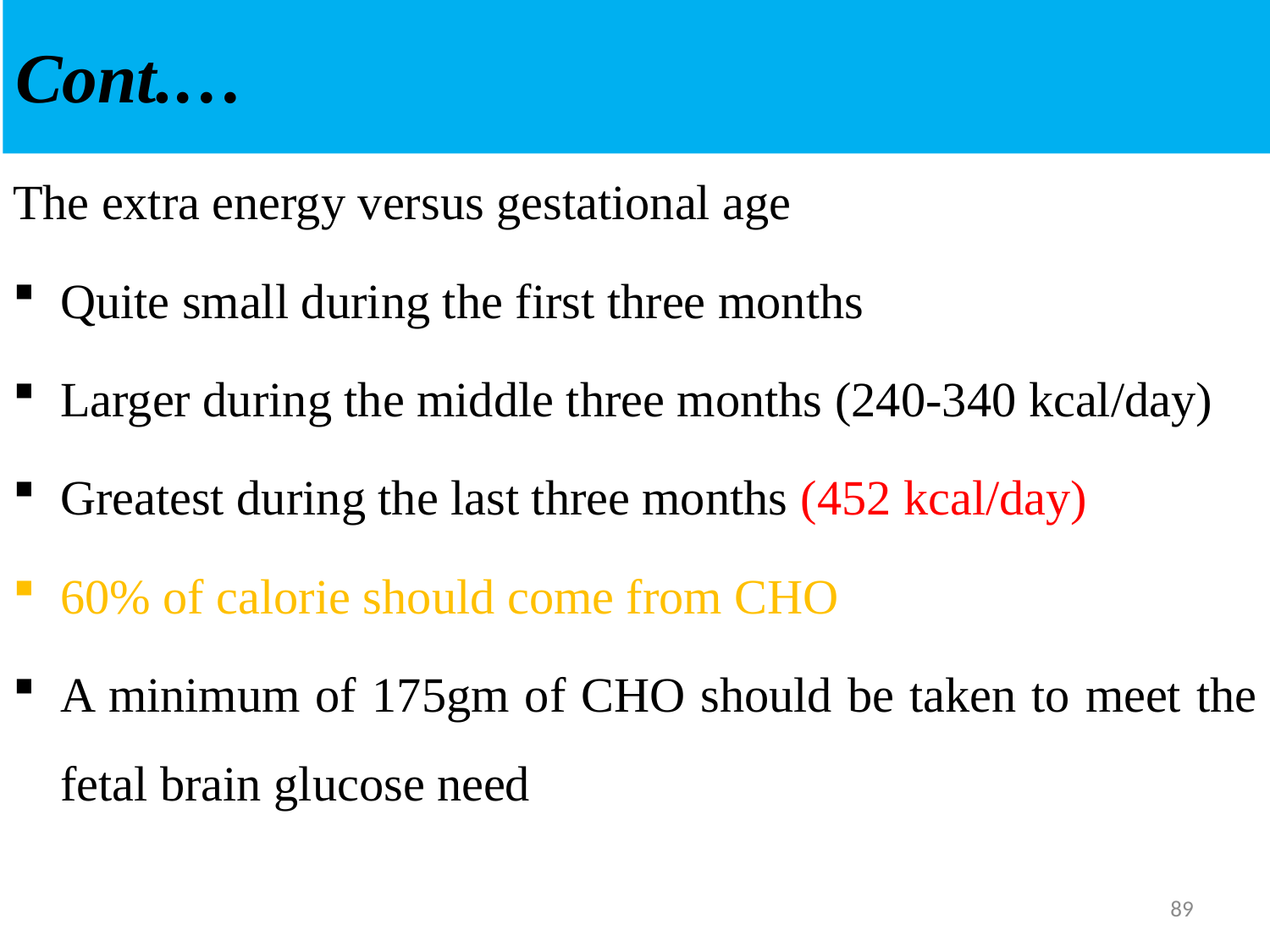

# Cont.…
The extra energy versus gestational age
Quite small during the first three months
Larger during the middle three months (240-340 kcal/day)
Greatest during the last three months (452 kcal/day)
60% of calorie should come from CHO
A minimum of 175gm of CHO should be taken to meet the fetal brain glucose need

89